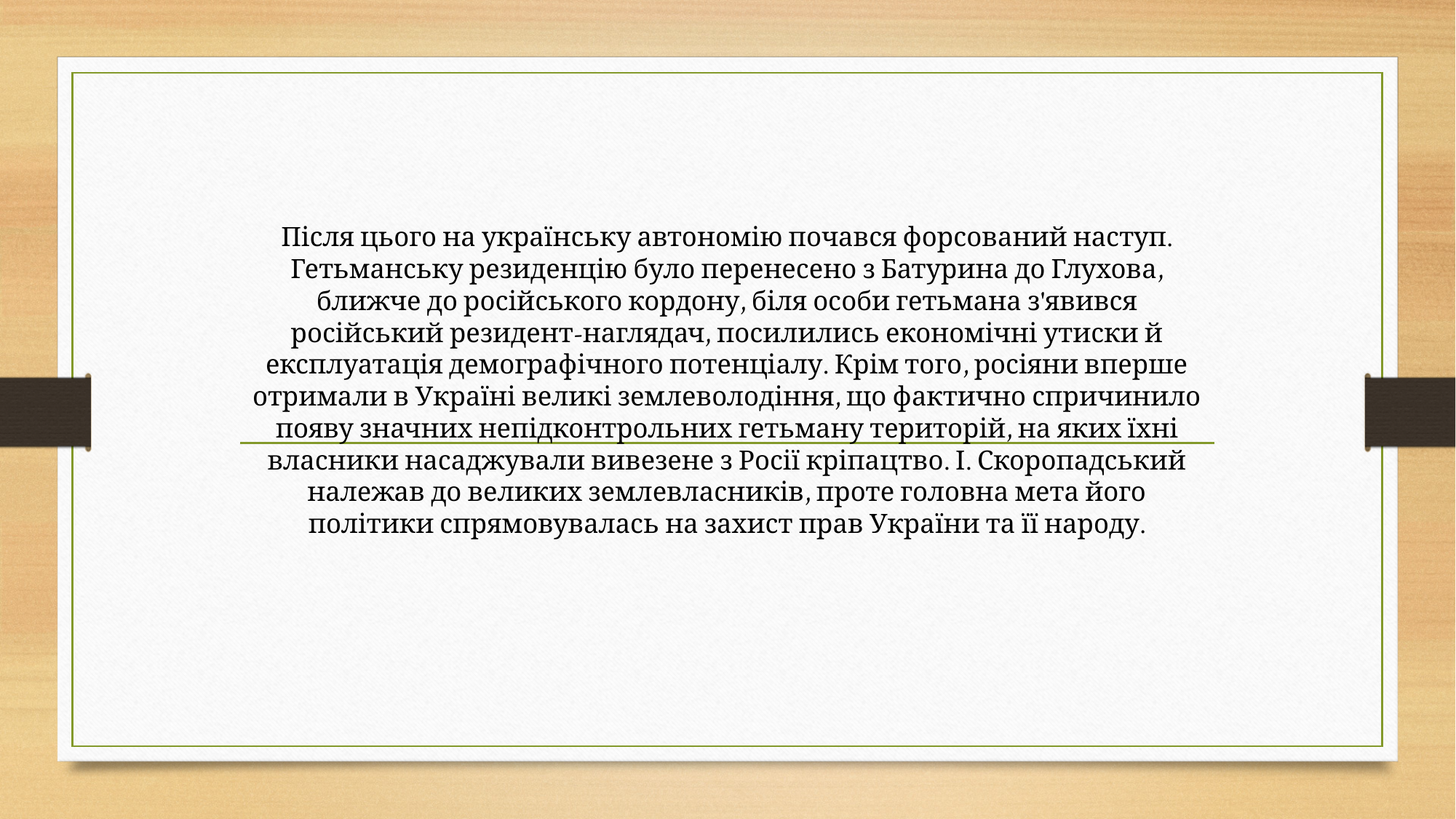

#
Після цього на українську автономію почався форсований наступ. Гетьманську резиденцію було перенесено з Батурина до Глухова, ближче до російського кордону, біля особи гетьмана з'явився російський резидент-наглядач, посилились економічні утиски й експлуатація демографічного потенціалу. Крім того, росіяни вперше отримали в Україні великі землеволодіння, що фактично спричинило появу значних непідконтрольних гетьману територій, на яких їхні власники насаджували вивезене з Росії кріпацтво. І. Скоропадський належав до великих землевласників, проте головна мета його політики спрямовувалась на захист прав України та її народу.